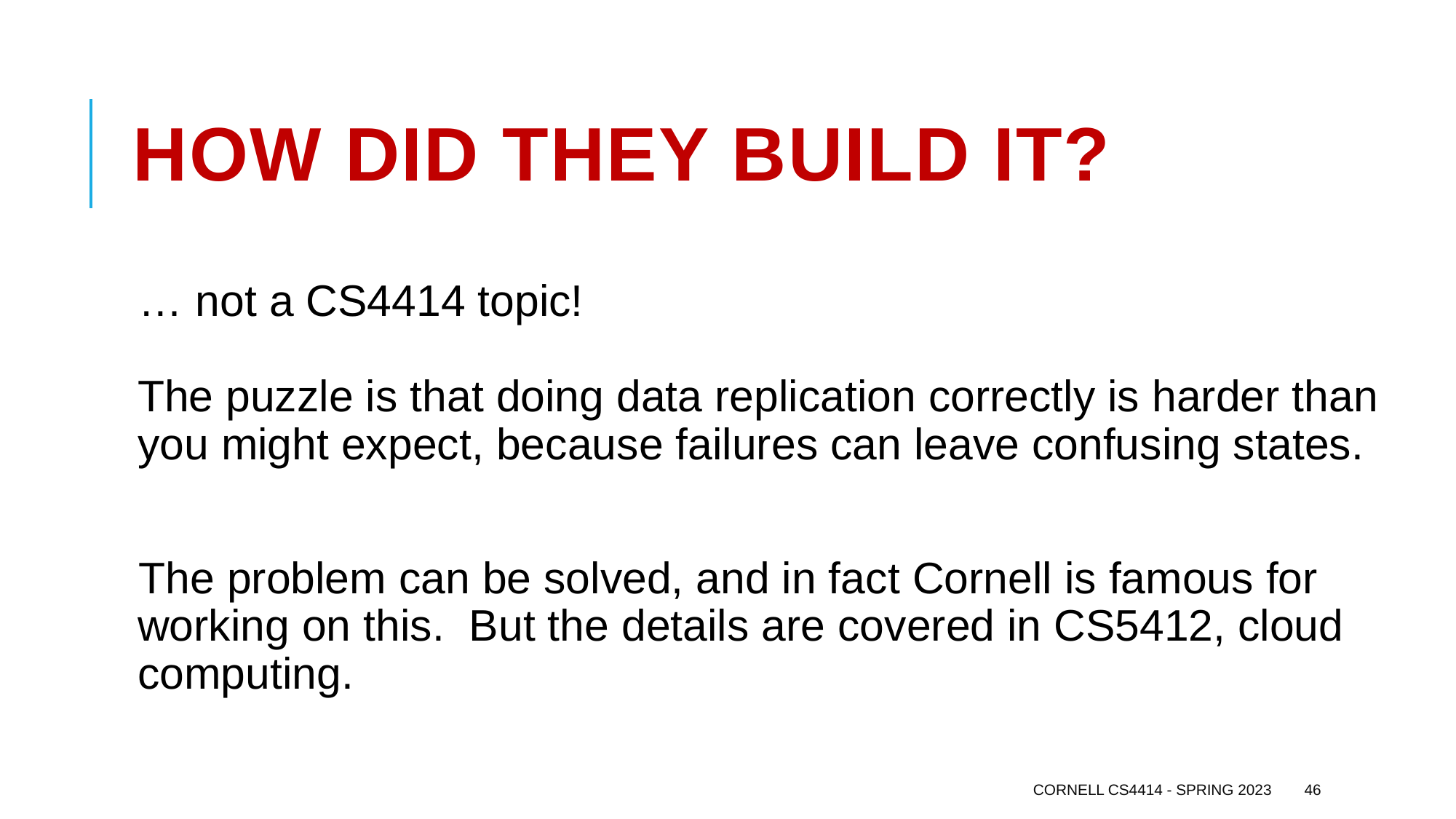

# How did they build it?
… not a CS4414 topic!
The puzzle is that doing data replication correctly is harder than you might expect, because failures can leave confusing states.

The problem can be solved, and in fact Cornell is famous for working on this.  But the details are covered in CS5412, cloud computing.
Cornell CS4414 - Spring 2023
46